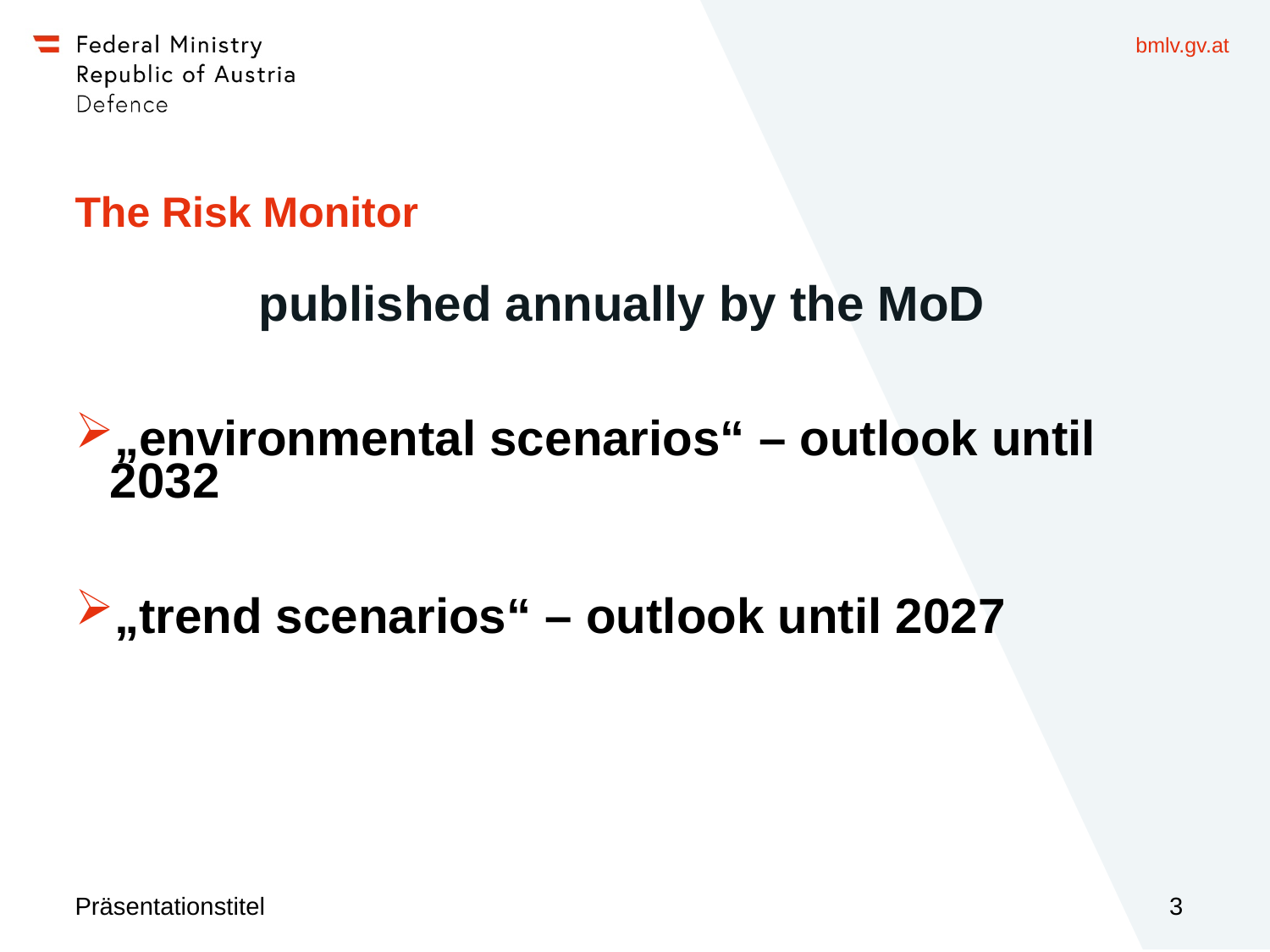

# The Risk Monitor
published annually by the MoD

„environmental scenarios“ – outlook until 2032

„trend scenarios“ – outlook until 2027
Präsentationstitel
3